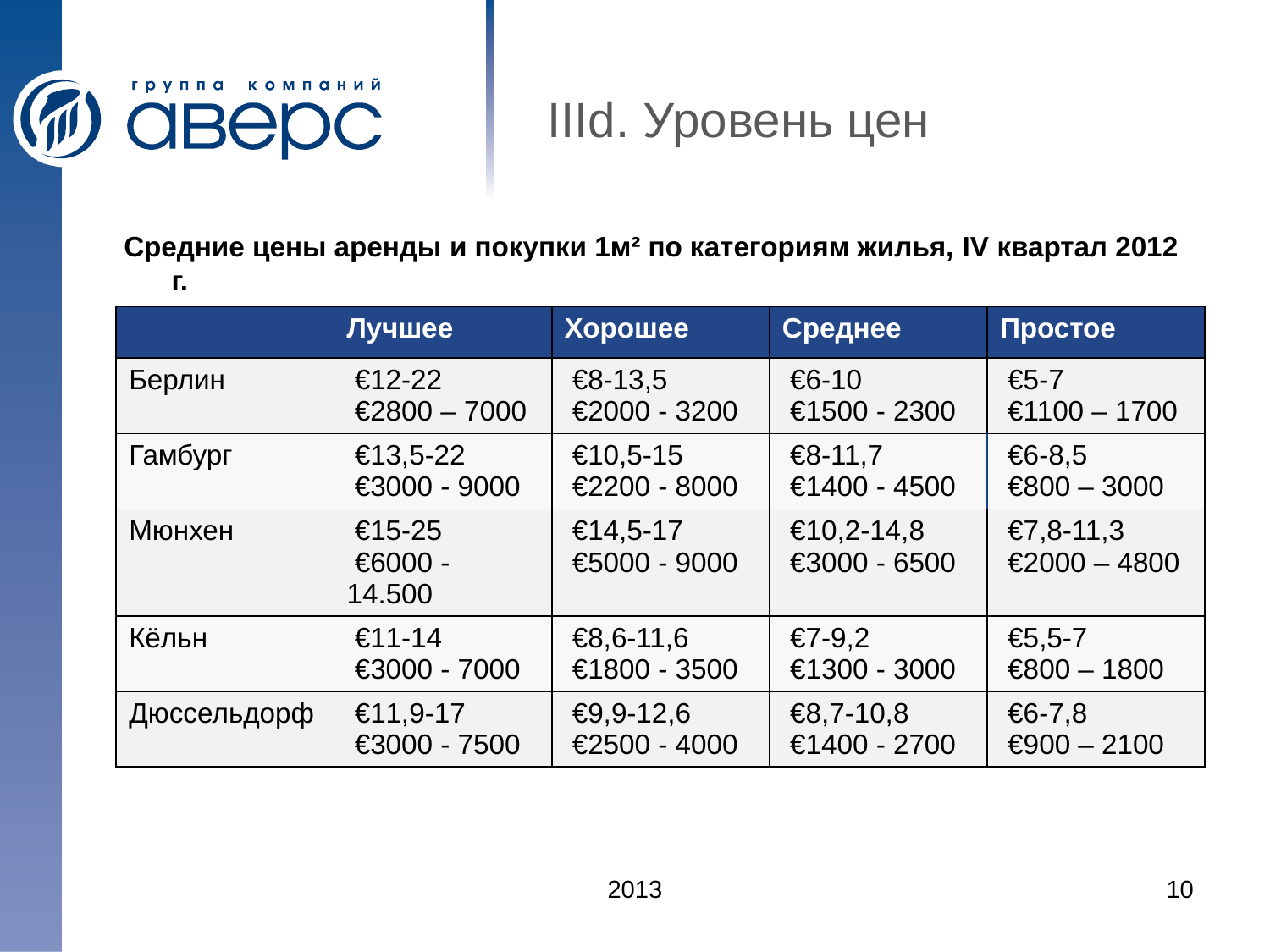

# IIId. Уровень цен
Средние цены аренды и покупки 1м² по категориям жилья, IV квартал 2012 г.

|  | Лучшее | Хорошее | Среднее | Простое |
| --- | --- | --- | --- | --- |
| Берлин | €12-22  €2800 – 7000 | €8-13,5  €2000 - 3200 | €6-10  €1500 - 2300 | €5-7  €1100 – 1700 |
| Гамбург | €13,5-22  €3000 - 9000 | €10,5-15  €2200 - 8000 | €8-11,7  €1400 - 4500 | €6-8,5  €800 – 3000 |
| Мюнхен | €15-25  €6000 - 14.500 | €14,5-17  €5000 - 9000 | €10,2-14,8  €3000 - 6500 | €7,8-11,3  €2000 – 4800 |
| Кёльн | €11-14  €3000 - 7000 | €8,6-11,6  €1800 - 3500 | €7-9,2  €1300 - 3000 | €5,5-7  €800 – 1800 |
| Дюссельдорф | €11,9-17  €3000 - 7500 | €9,9-12,6  €2500 - 4000 | €8,7-10,8  €1400 - 2700 | €6-7,8  €900 – 2100 |
2013

10